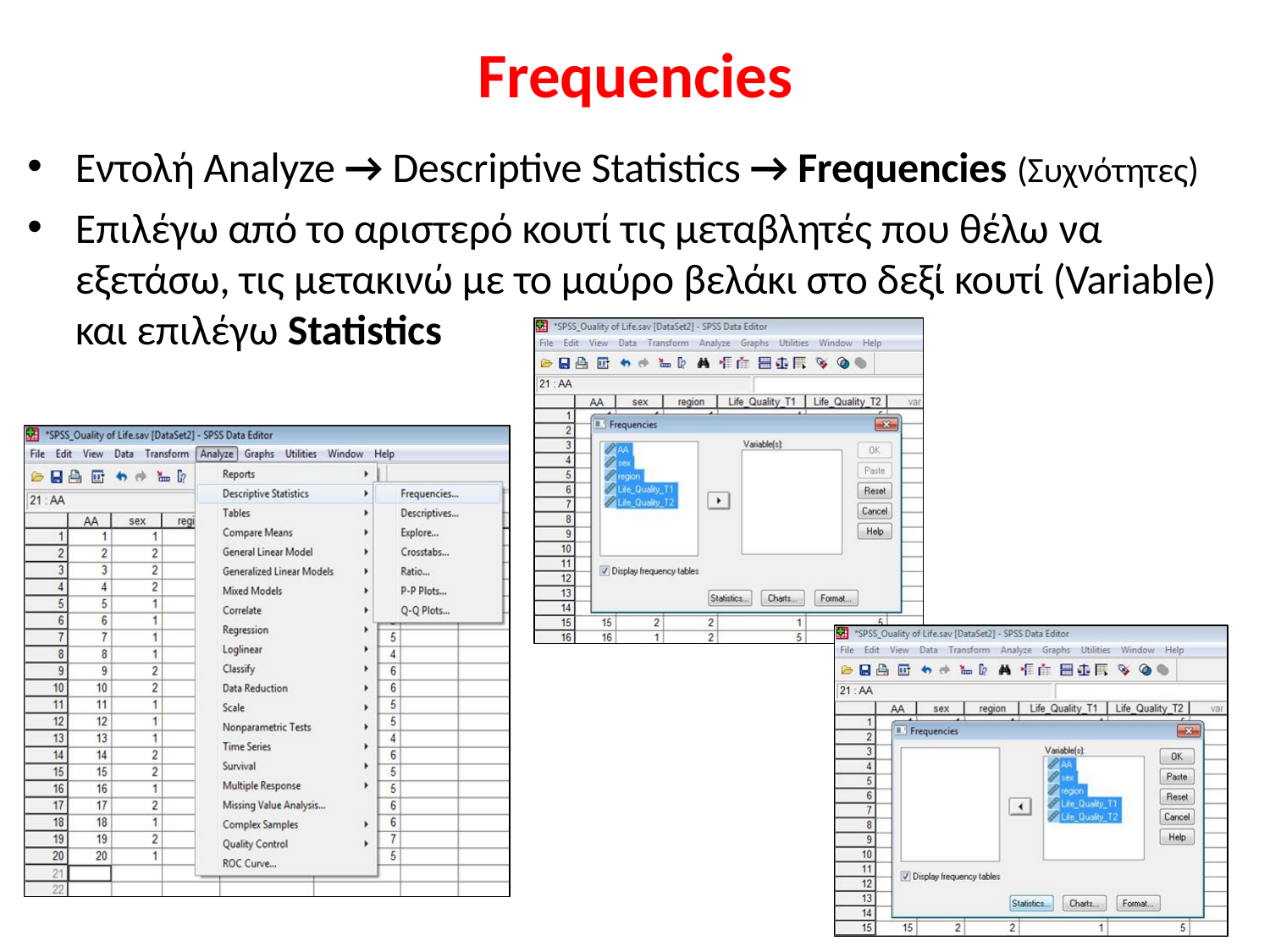

# Frequencies
Εντολή Analyze → Descriptive Statistics → Frequencies (Συχνότητες)
Επιλέγω από το αριστερό κουτί τις μεταβλητές που θέλω να
εξετάσω, τις μετακινώ με το μαύρο βελάκι στο δεξί κουτί (Variable)  και επιλέγω Statistics